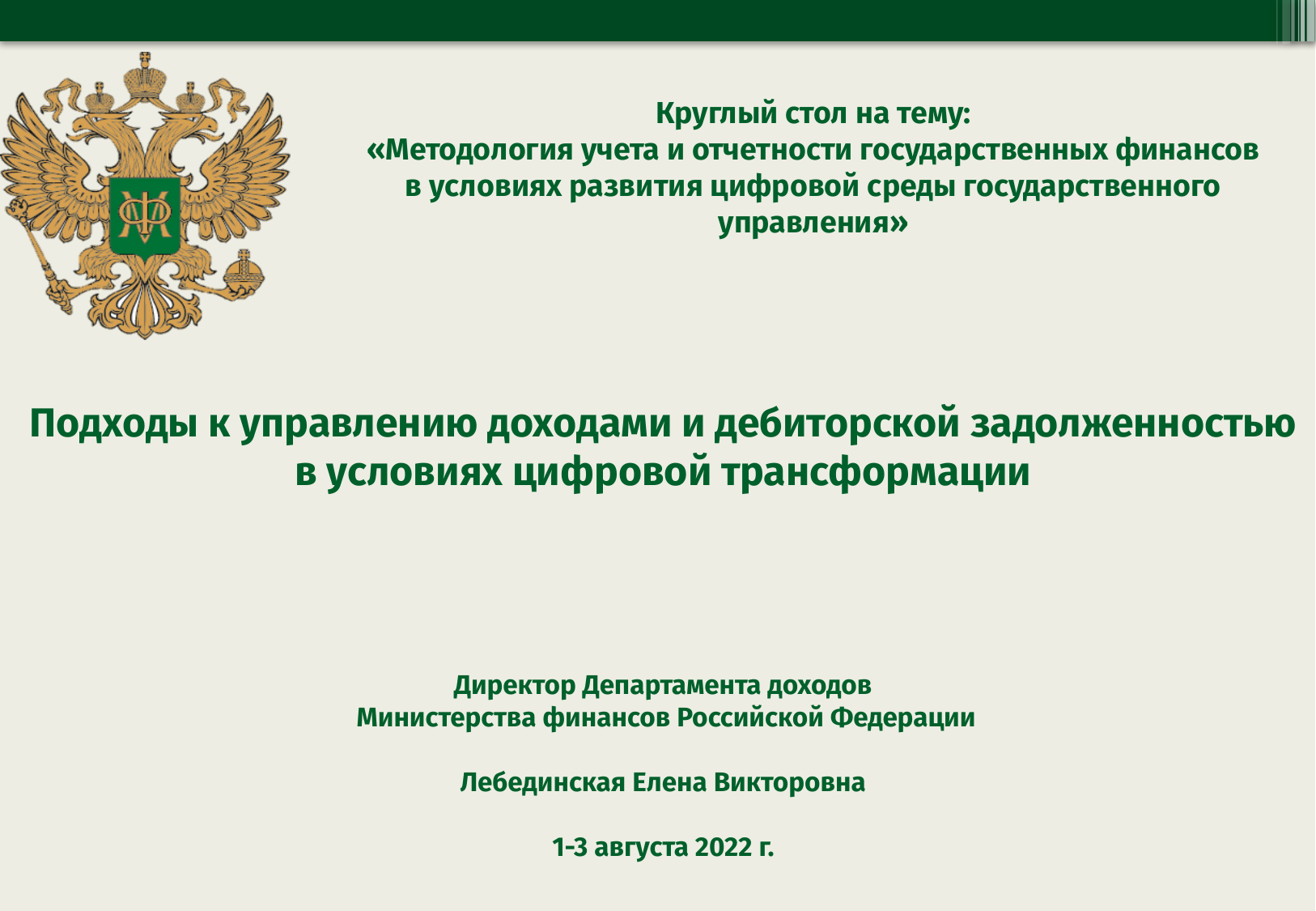

Круглый стол на тему:
«Методология учета и отчетности государственных финансов в условиях развития цифровой среды государственного управления»
Подходы к управлению доходами и дебиторской задолженностью в условиях цифровой трансформации
Директор Департамента доходов
 Министерства финансов Российской Федерации

Лебединская Елена Викторовна

1-3 августа 2022 г.